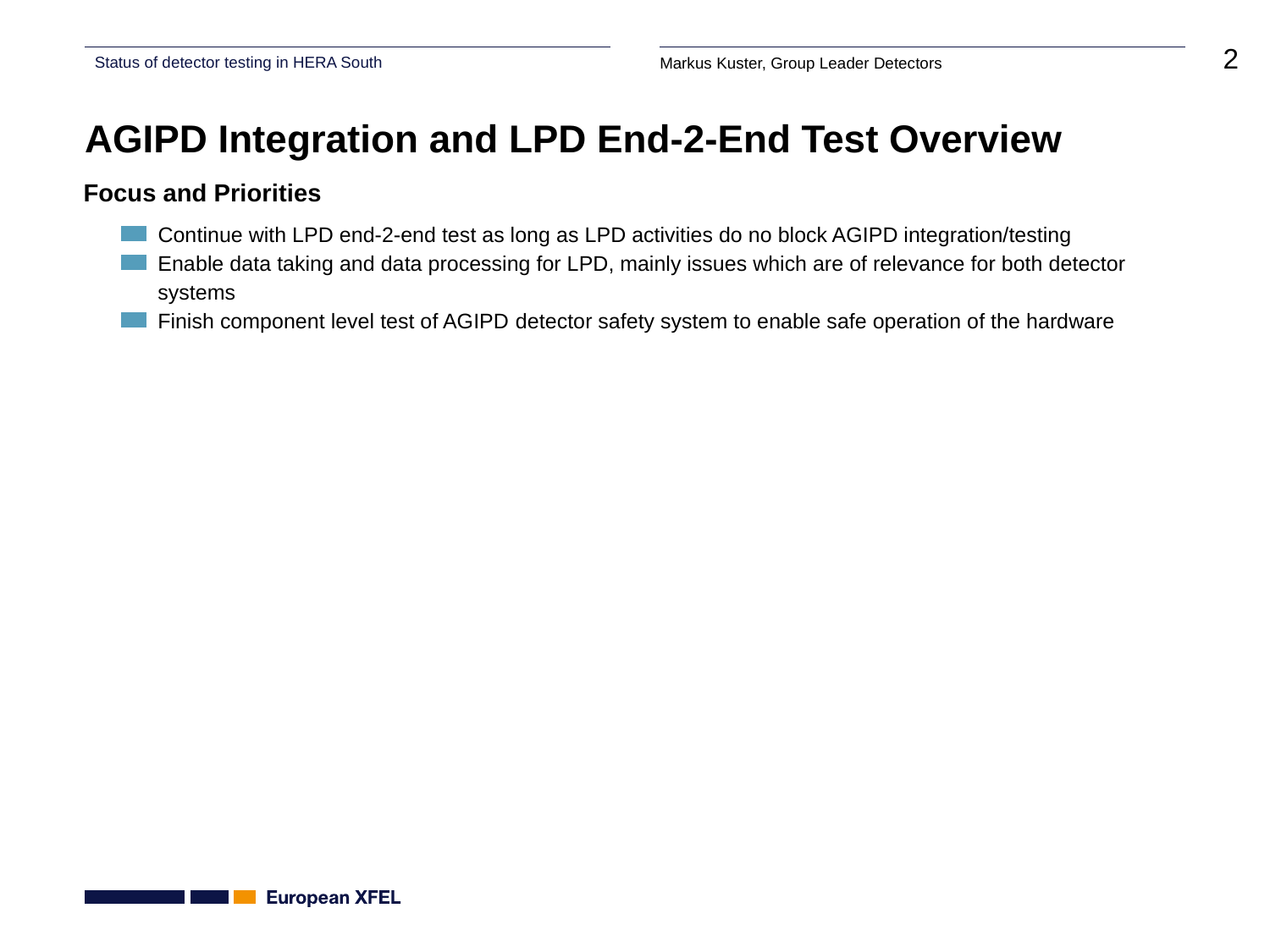

# AGIPD Integration and LPD End-2-End Test Overview
Focus and Priorities
Continue with LPD end-2-end test as long as LPD activities do no block AGIPD integration/testing
Enable data taking and data processing for LPD, mainly issues which are of relevance for both detector systems
Finish component level test of AGIPD detector safety system to enable safe operation of the hardware